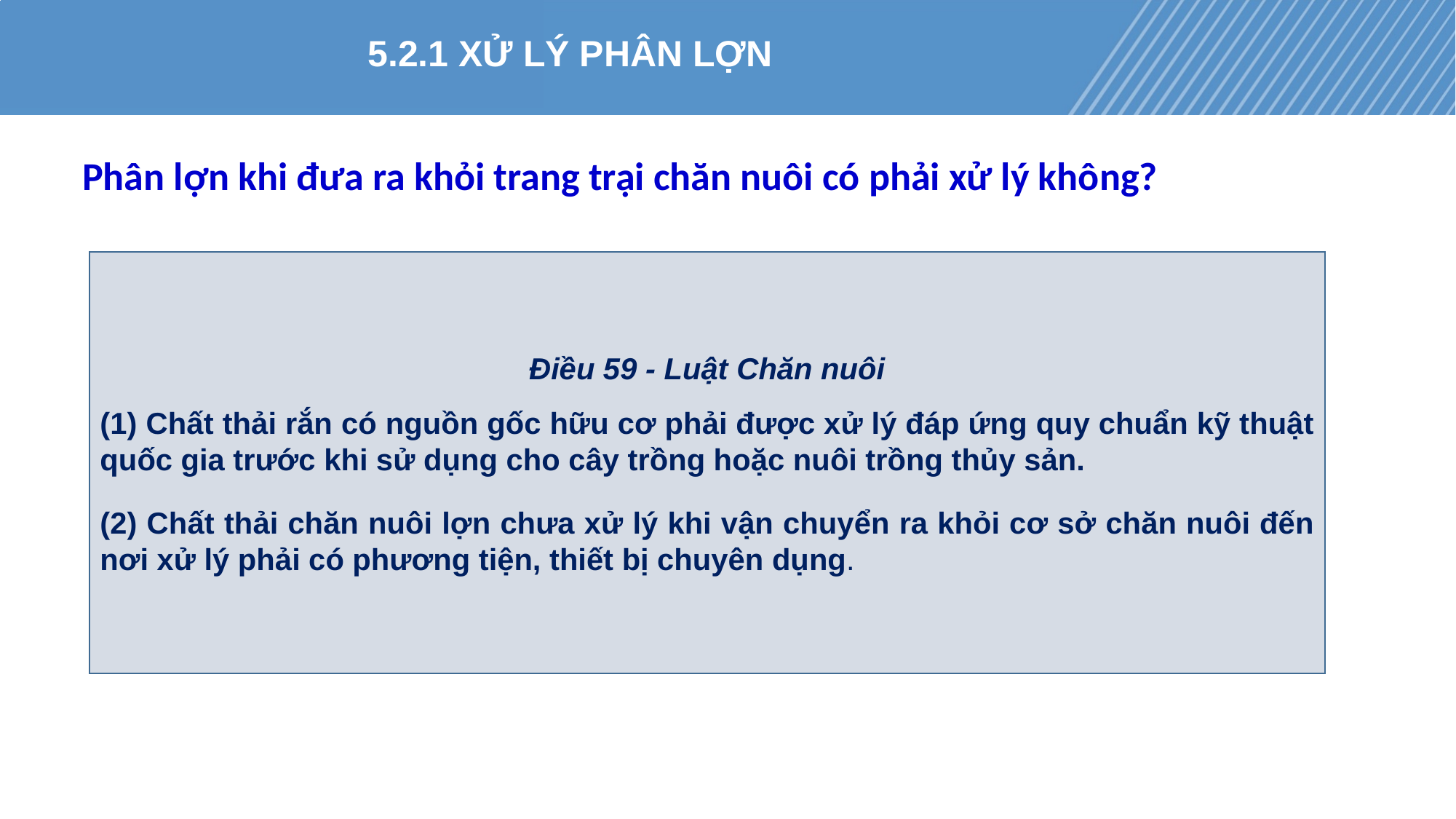

#

21
5.2.1 XỬ LÝ PHÂN LỢN
Phân lợn khi đưa ra khỏi trang trại chăn nuôi có phải xử lý không?

Điều 59 - Luật Chăn nuôi
(1) Chất thải rắn có nguồn gốc hữu cơ phải được xử lý đáp ứng quy chuẩn kỹ thuật quốc gia trước khi sử dụng cho cây trồng hoặc nuôi trồng thủy sản.
(2) Chất thải chăn nuôi lợn chưa xử lý khi vận chuyển ra khỏi cơ sở chăn nuôi đến nơi xử lý phải có phương tiện, thiết bị chuyên dụng.